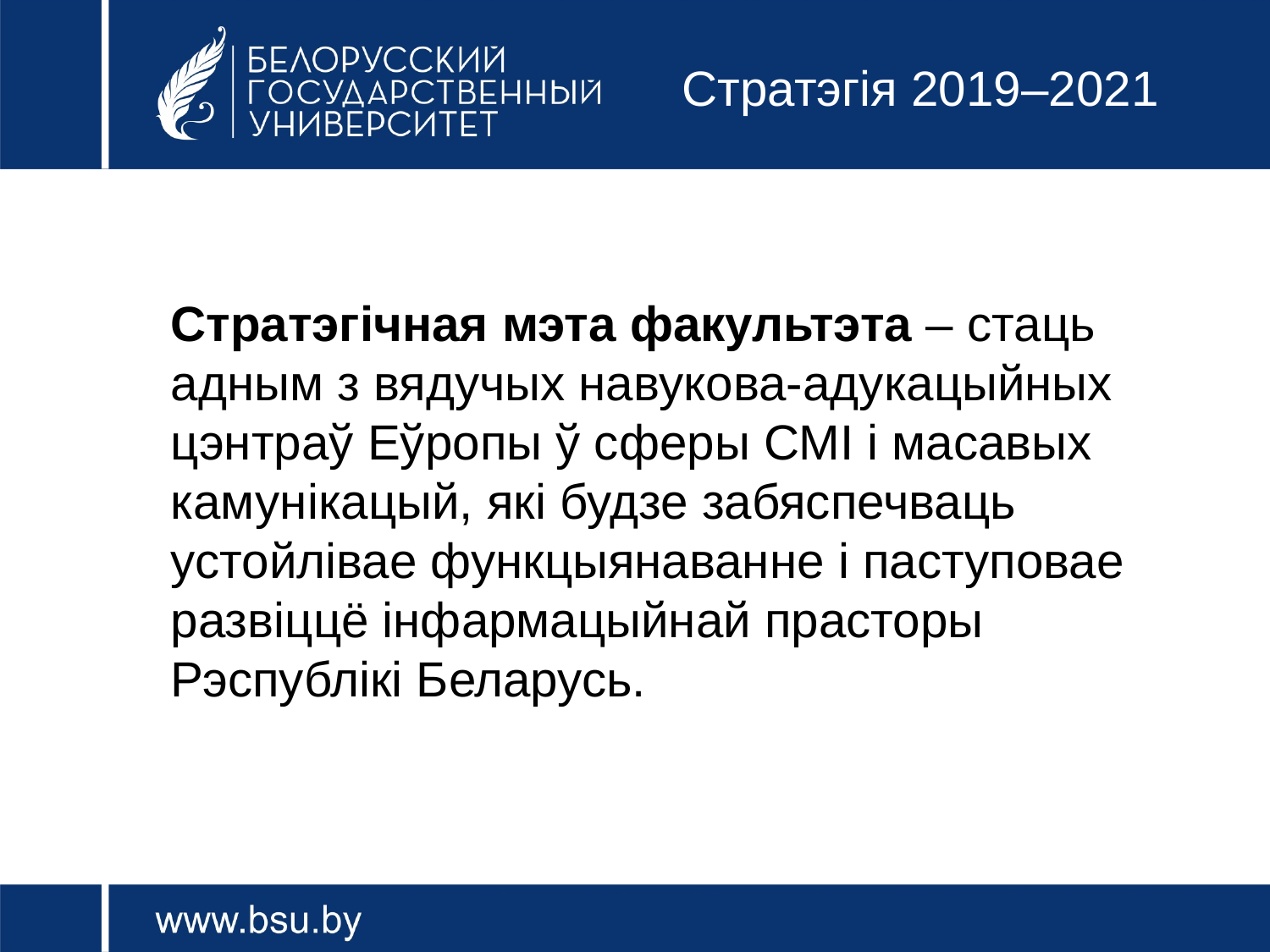

# Стратэгія 2019–2021
Стратэгічная мэта факультэта ­– стаць адным з вядучых навукова-адукацыйных цэнтраў Еўропы ў сферы СМІ і масавых камунікацый, які будзе забяспечваць устойлівае функцыянаванне і паступовае развіццё інфармацыйнай прасторы Рэспублікі Беларусь.